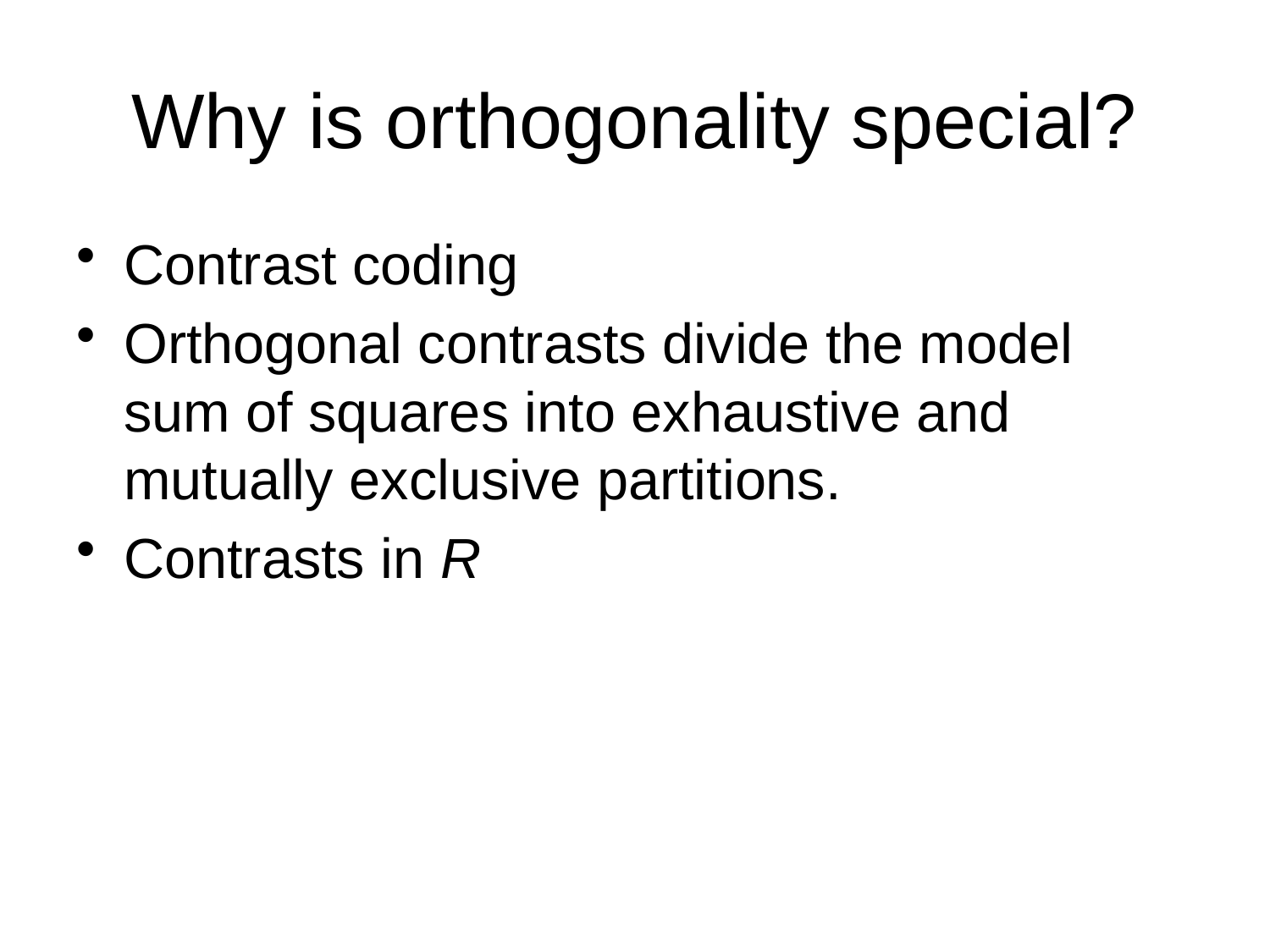

# Why is orthogonality special?
Contrast coding
Orthogonal contrasts divide the model sum of squares into exhaustive and mutually exclusive partitions.
Contrasts in R